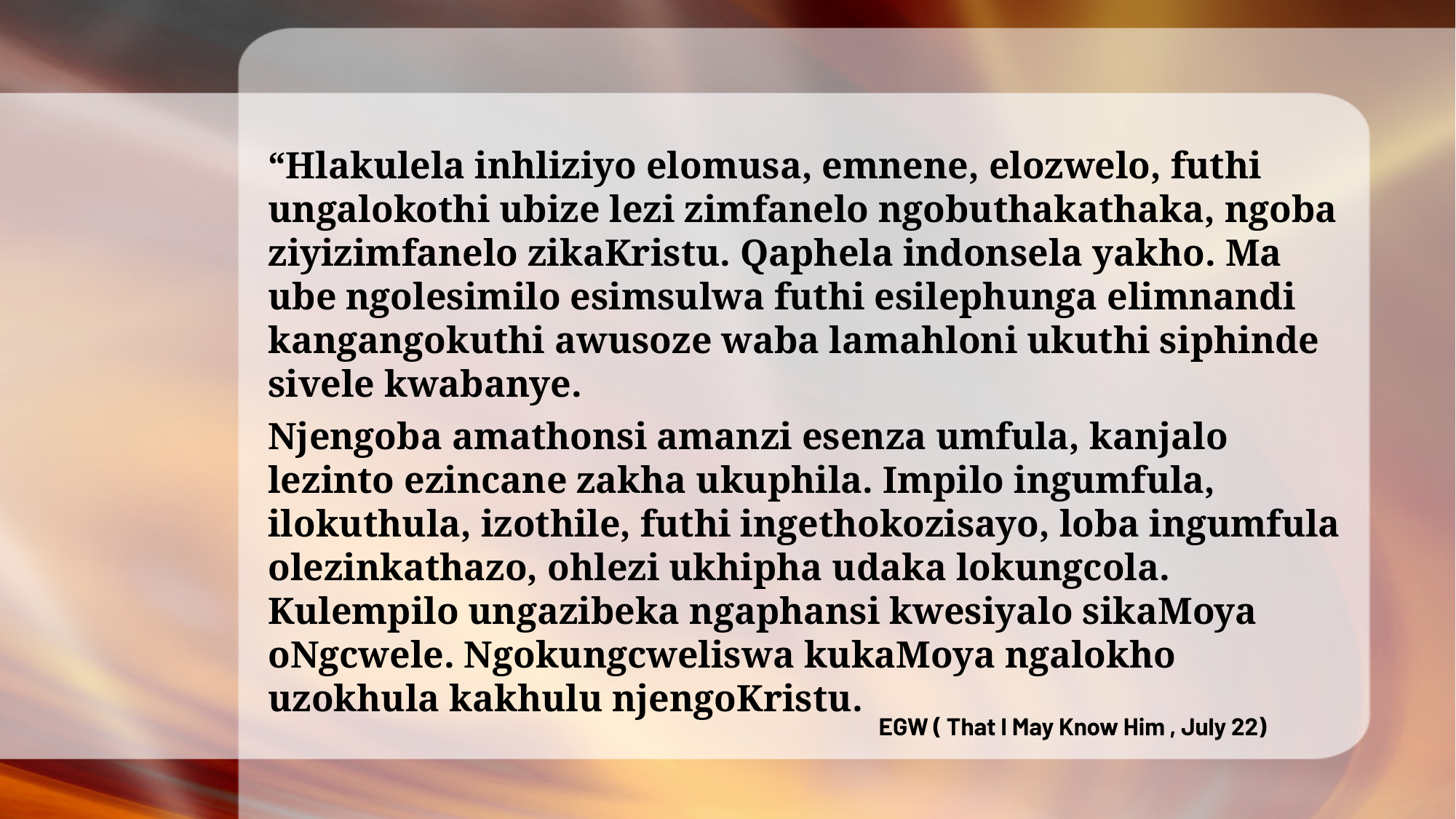

“Hlakulela inhliziyo elomusa, emnene, elozwelo, futhi ungalokothi ubize lezi zimfanelo ngobuthakathaka, ngoba ziyizimfanelo zikaKristu. Qaphela indonsela yakho. Ma ube ngolesimilo esimsulwa futhi esilephunga elimnandi kangangokuthi awusoze waba lamahloni ukuthi siphinde sivele kwabanye.
Njengoba amathonsi amanzi esenza umfula, kanjalo lezinto ezincane zakha ukuphila. Impilo ingumfula, ilokuthula, izothile, futhi ingethokozisayo, loba ingumfula olezinkathazo, ohlezi ukhipha udaka lokungcola. Kulempilo ungazibeka ngaphansi kwesiyalo sikaMoya oNgcwele. Ngokungcweliswa kukaMoya ngalokho uzokhula kakhulu njengoKristu.

EGW ( That I May Know Him , July 22)